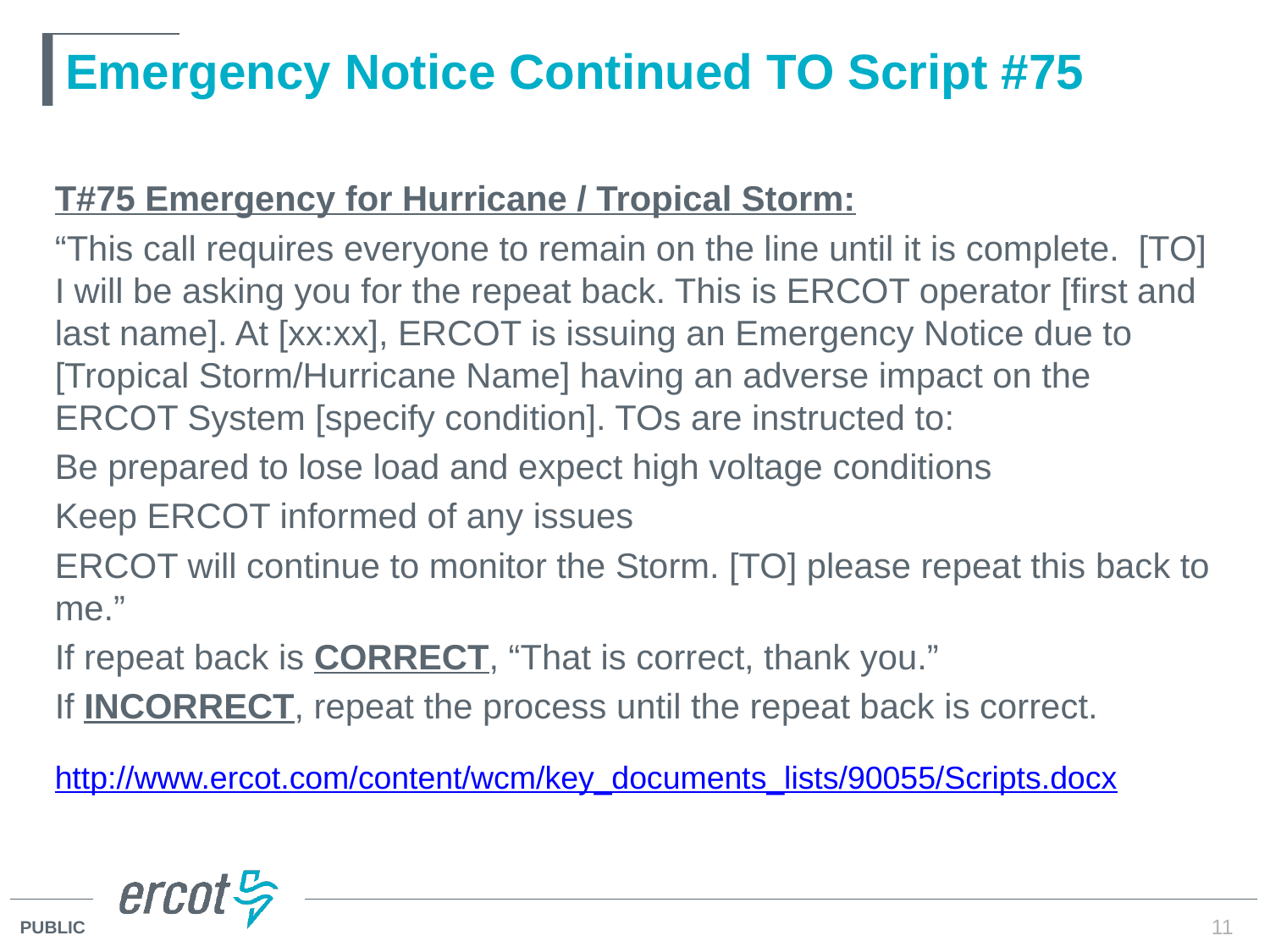

# Emergency Notice Continued TO Script #75
T#75 Emergency for Hurricane / Tropical Storm:
“This call requires everyone to remain on the line until it is complete.  [TO] I will be asking you for the repeat back. This is ERCOT operator [first and last name]. At [xx:xx], ERCOT is issuing an Emergency Notice due to [Tropical Storm/Hurricane Name] having an adverse impact on the ERCOT System [specify condition]. TOs are instructed to:
Be prepared to lose load and expect high voltage conditions
Keep ERCOT informed of any issues
ERCOT will continue to monitor the Storm. [TO] please repeat this back to me.”
If repeat back is CORRECT, “That is correct, thank you.”
If INCORRECT, repeat the process until the repeat back is correct.

http://www.ercot.com/content/wcm/key_documents_lists/90055/Scripts.docx

11